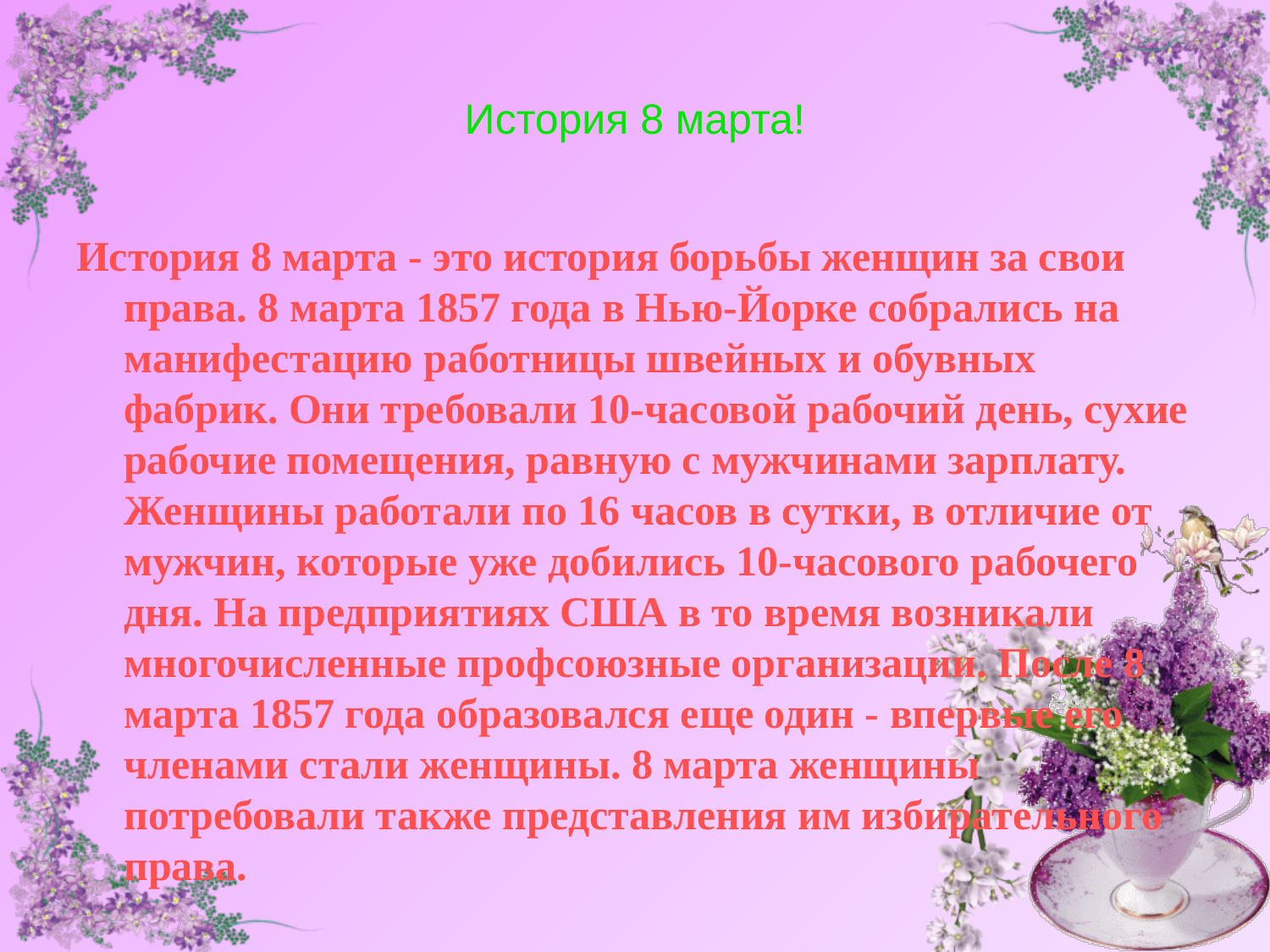

# История 8 марта!
История 8 марта - это история борьбы женщин за свои права. 8 марта 1857 года в Нью-Йорке собрались на манифестацию работницы швейных и обувных фабрик. Они требовали 10-часовой рабочий день, сухие рабочие помещения, равную с мужчинами зарплату. Женщины работали по 16 часов в сутки, в отличие от мужчин, которые уже добились 10-часового рабочего дня. На предприятиях США в то время возникали многочисленные профсоюзные организации. После 8 марта 1857 года образовался еще один - впервые его членами стали женщины. 8 марта женщины потребовали также представления им избирательного права.